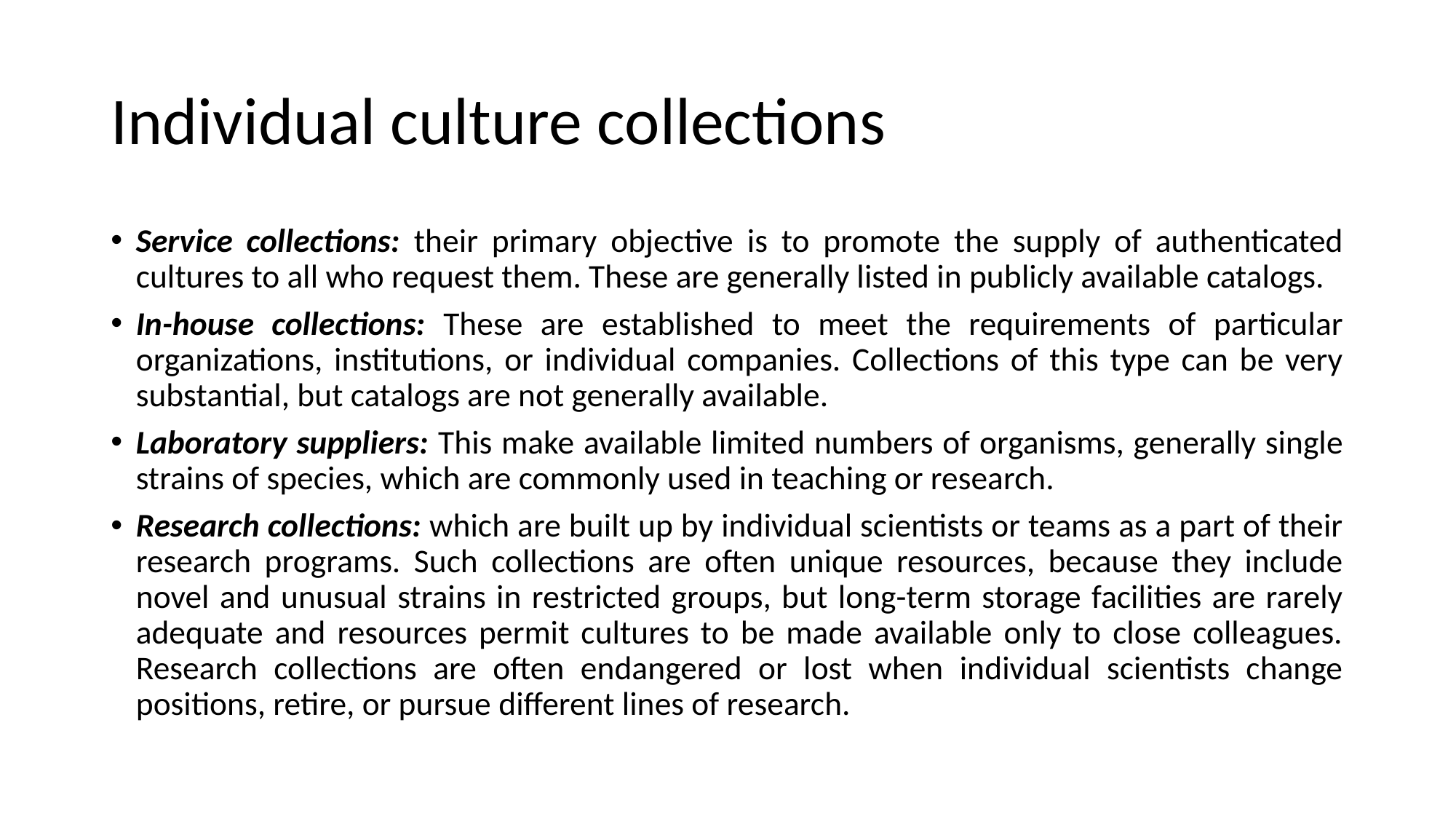

# Individual culture collections
Service collections: their primary objective is to promote the supply of authenticated cultures to all who request them. These are generally listed in publicly available catalogs.
In-house collections: These are established to meet the requirements of particular organizations, institutions, or individual companies. Collections of this type can be very substantial, but catalogs are not generally available.
Laboratory suppliers: This make available limited numbers of organisms, generally single strains of species, which are commonly used in teaching or research.
Research collections: which are built up by individual scientists or teams as a part of their research programs. Such collections are often unique resources, because they include novel and unusual strains in restricted groups, but long-term storage facilities are rarely adequate and resources permit cultures to be made available only to close colleagues. Research collections are often endangered or lost when individual scientists change positions, retire, or pursue different lines of research.